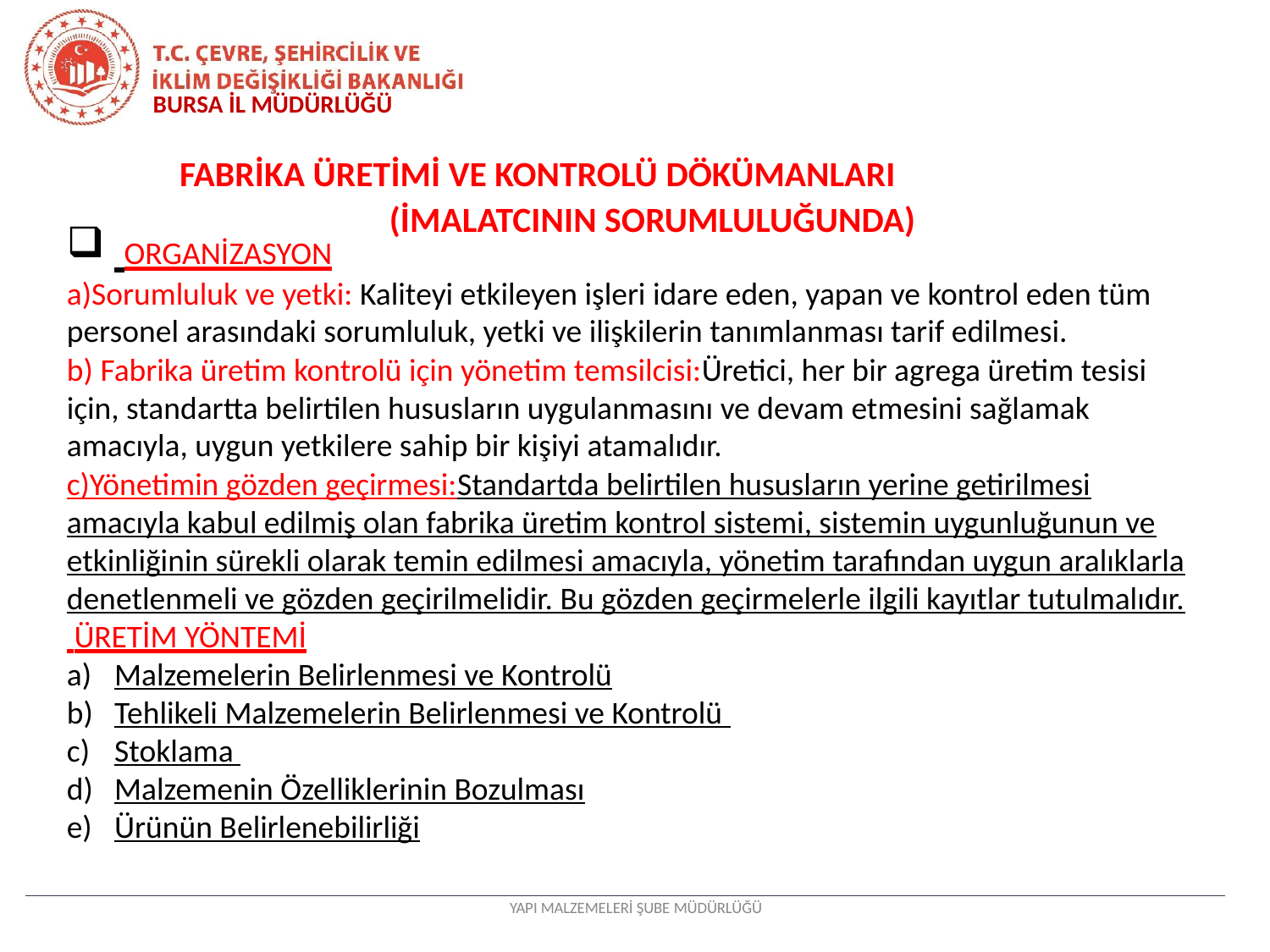

BURSA İL MÜDÜRLÜĞÜ
# FABRİKA ÜRETİMİ VE KONTROLÜ DÖKÜMANLARI                               (İMALATCININ SORUMLULUĞUNDA)
 ORGANİZASYON
a)Sorumluluk ve yetki: Kaliteyi etkileyen işleri idare eden, yapan ve kontrol eden tüm personel arasındaki sorumluluk, yetki ve ilişkilerin tanımlanması tarif edilmesi.
b) Fabrika üretim kontrolü için yönetim temsilcisi:Üretici, her bir agrega üretim tesisi için, standartta belirtilen hususların uygulanmasını ve devam etmesini sağlamak amacıyla, uygun yetkilere sahip bir kişiyi atamalıdır.
c)Yönetimin gözden geçirmesi:Standartda belirtilen hususların yerine getirilmesi amacıyla kabul edilmiş olan fabrika üretim kontrol sistemi, sistemin uygunluğunun ve etkinliğinin sürekli olarak temin edilmesi amacıyla, yönetim tarafından uygun aralıklarla denetlenmeli ve gözden geçirilmelidir. Bu gözden geçirmelerle ilgili kayıtlar tutulmalıdır.
 ÜRETİM YÖNTEMİ
Malzemelerin Belirlenmesi ve Kontrolü
Tehlikeli Malzemelerin Belirlenmesi ve Kontrolü
Stoklama
Malzemenin Özelliklerinin Bozulması
Ürünün Belirlenebilirliği

YAPI MALZEMELERİ ŞUBE MÜDÜRLÜĞÜ